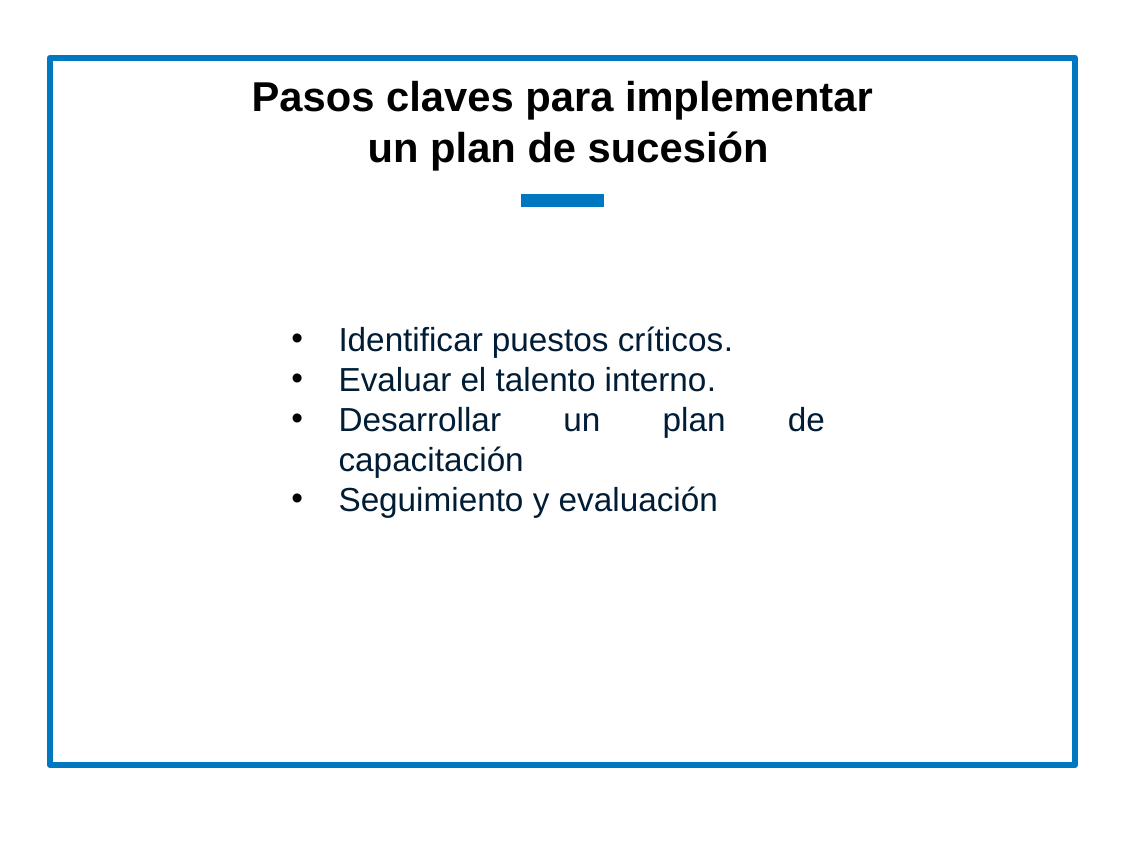

# Pasos claves para implementar un plan de sucesión
Identificar puestos críticos.
Evaluar el talento interno.
Desarrollar un plan de capacitación
Seguimiento y evaluación